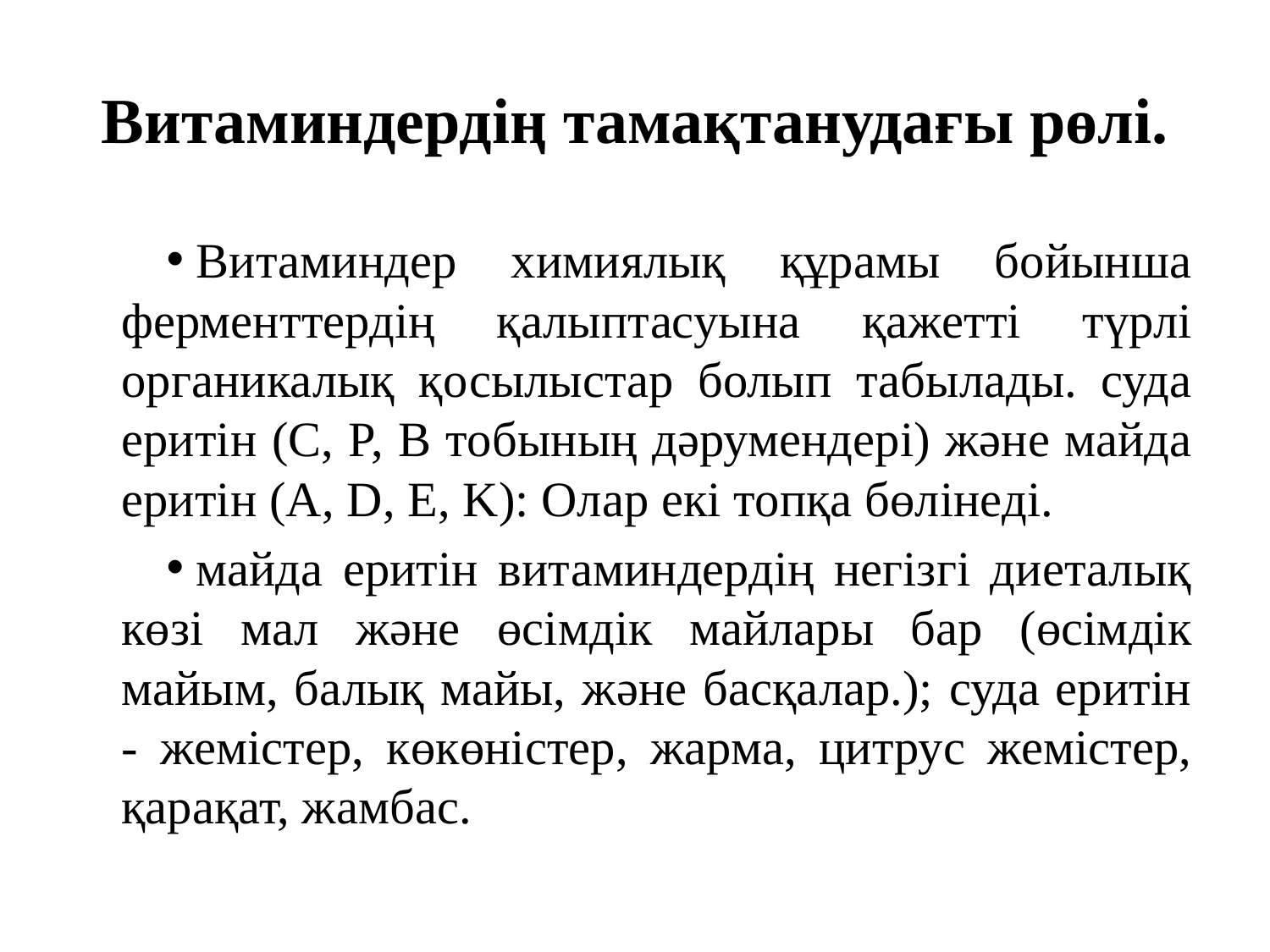

# Витаминдердің тамақтанудағы рөлі.
Витаминдер химиялық құрамы бойынша ферменттердің қалыптасуына қажетті түрлі органикалық қосылыстар болып табылады. суда еритін (C, P, В тобының дәрумендері) және майда еритін (А, D, E, K): Олар екі топқа бөлінеді.
майда еритін витаминдердің негізгі диеталық көзі мал және өсімдік майлары бар (өсімдік майым, балық майы, және басқалар.); суда еритін - жемістер, көкөністер, жарма, цитрус жемістер, қарақат, жамбас.